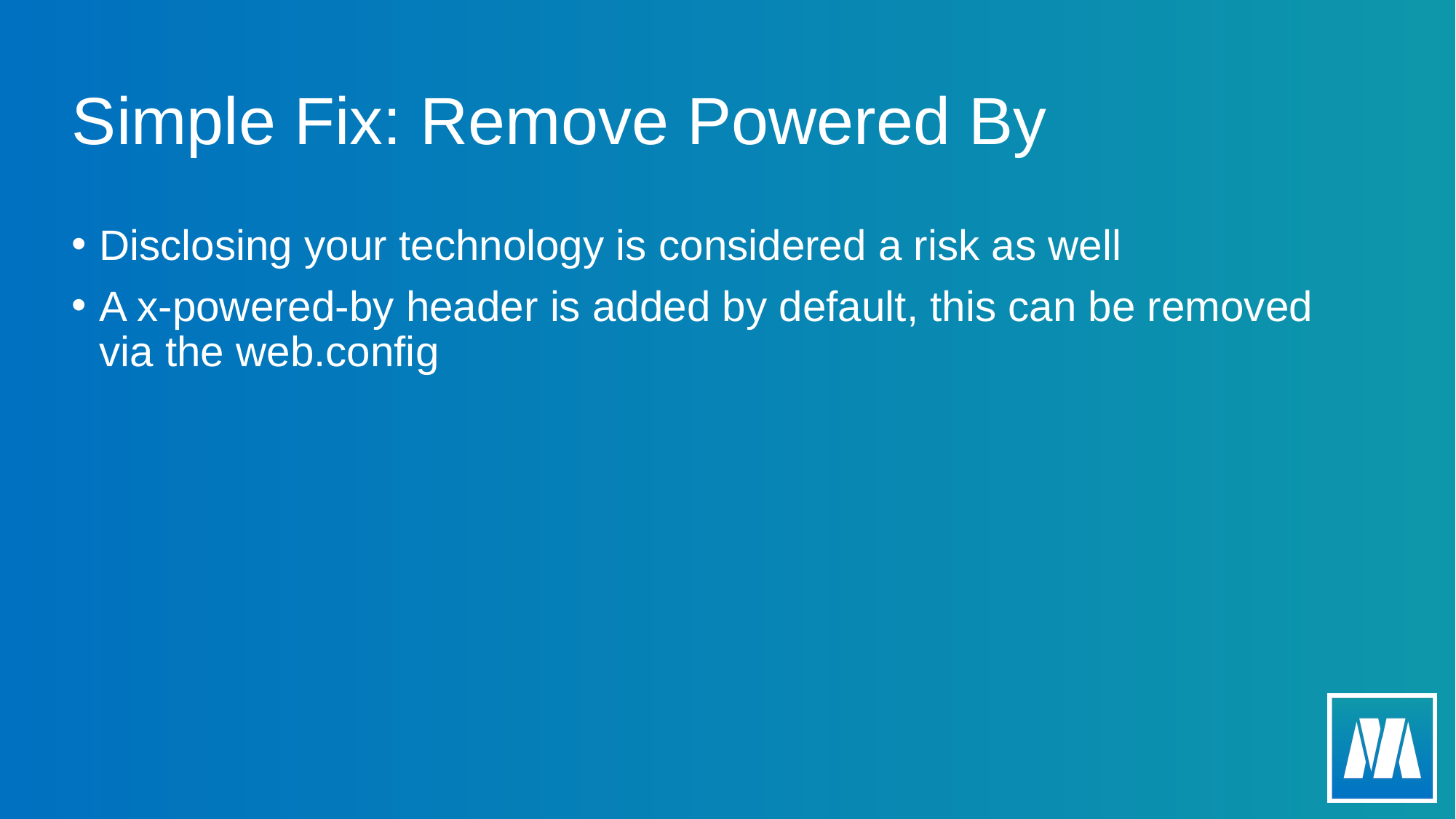

# Simple Fix: Remove Powered By
Disclosing your technology is considered a risk as well
A x-powered-by header is added by default, this can be removed via the web.config